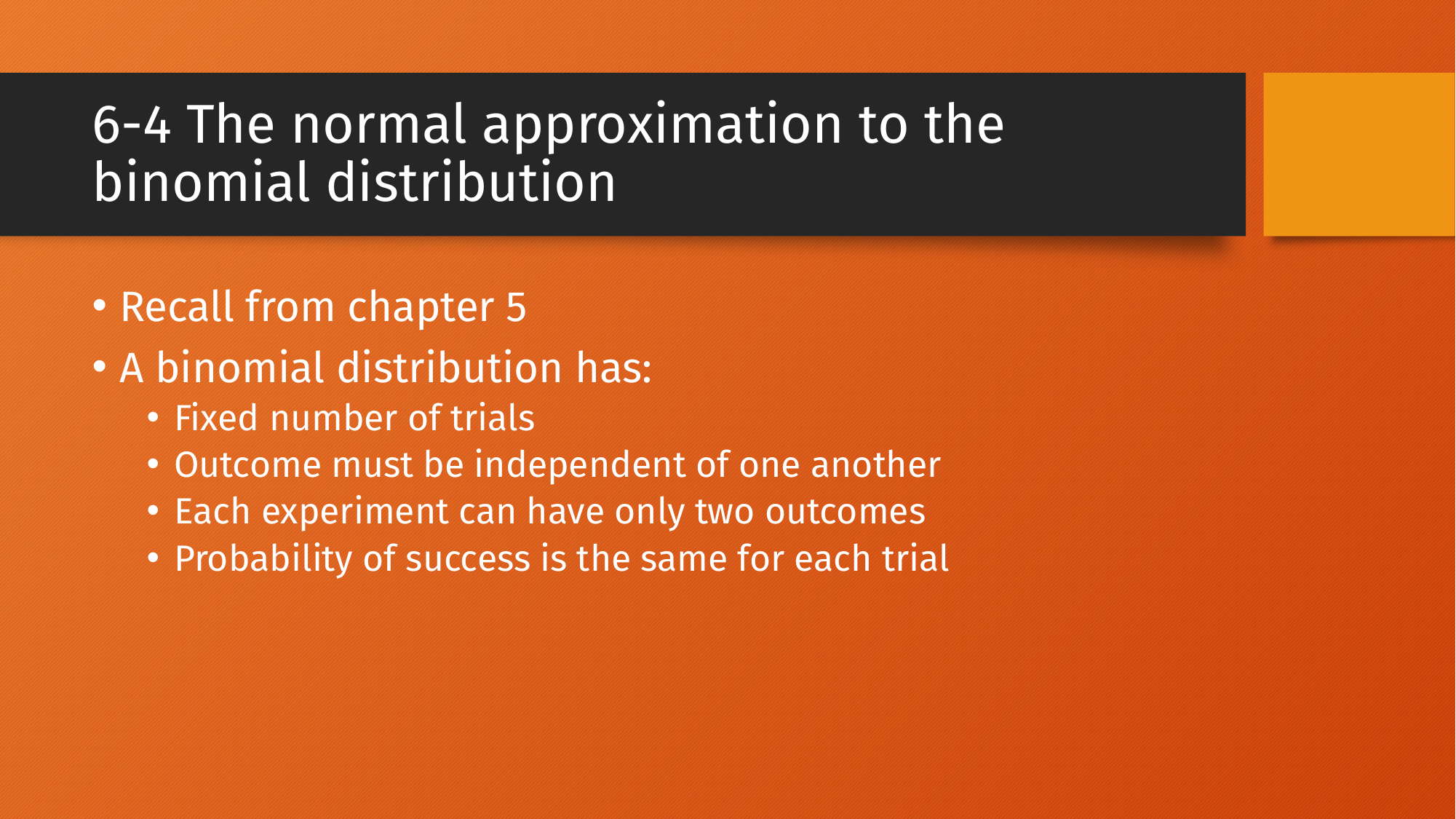

# 6-4 The normal approximation to the binomial distribution
Recall from chapter 5
A binomial distribution has:
Fixed number of trials
Outcome must be independent of one another
Each experiment can have only two outcomes
Probability of success is the same for each trial